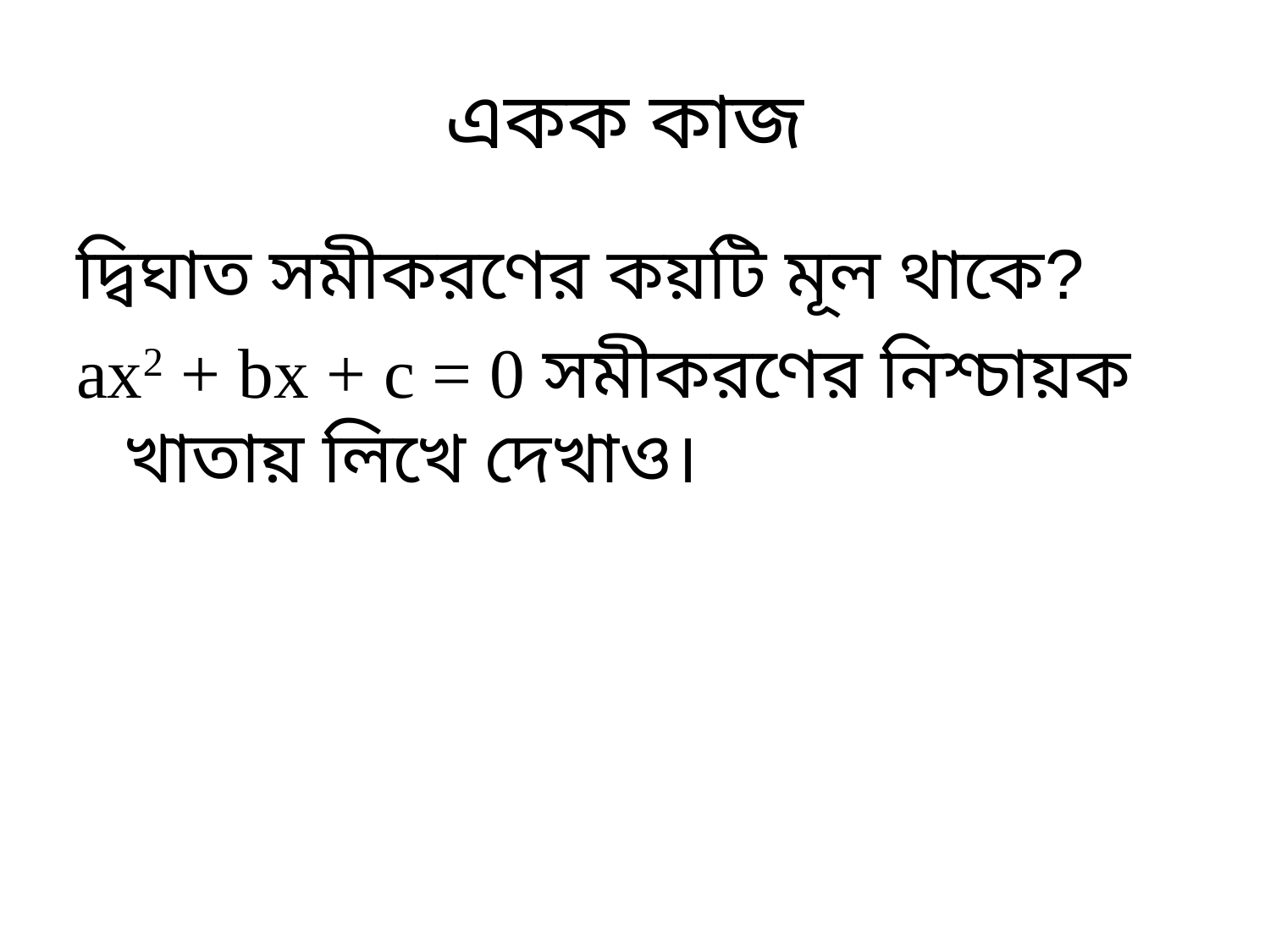

# একক কাজ
দ্বিঘাত সমীকরণের কয়টি মূল থাকে?
ax2 + bx + c = 0 সমীকরণের নিশ্চায়ক খাতায় লিখে দেখাও।